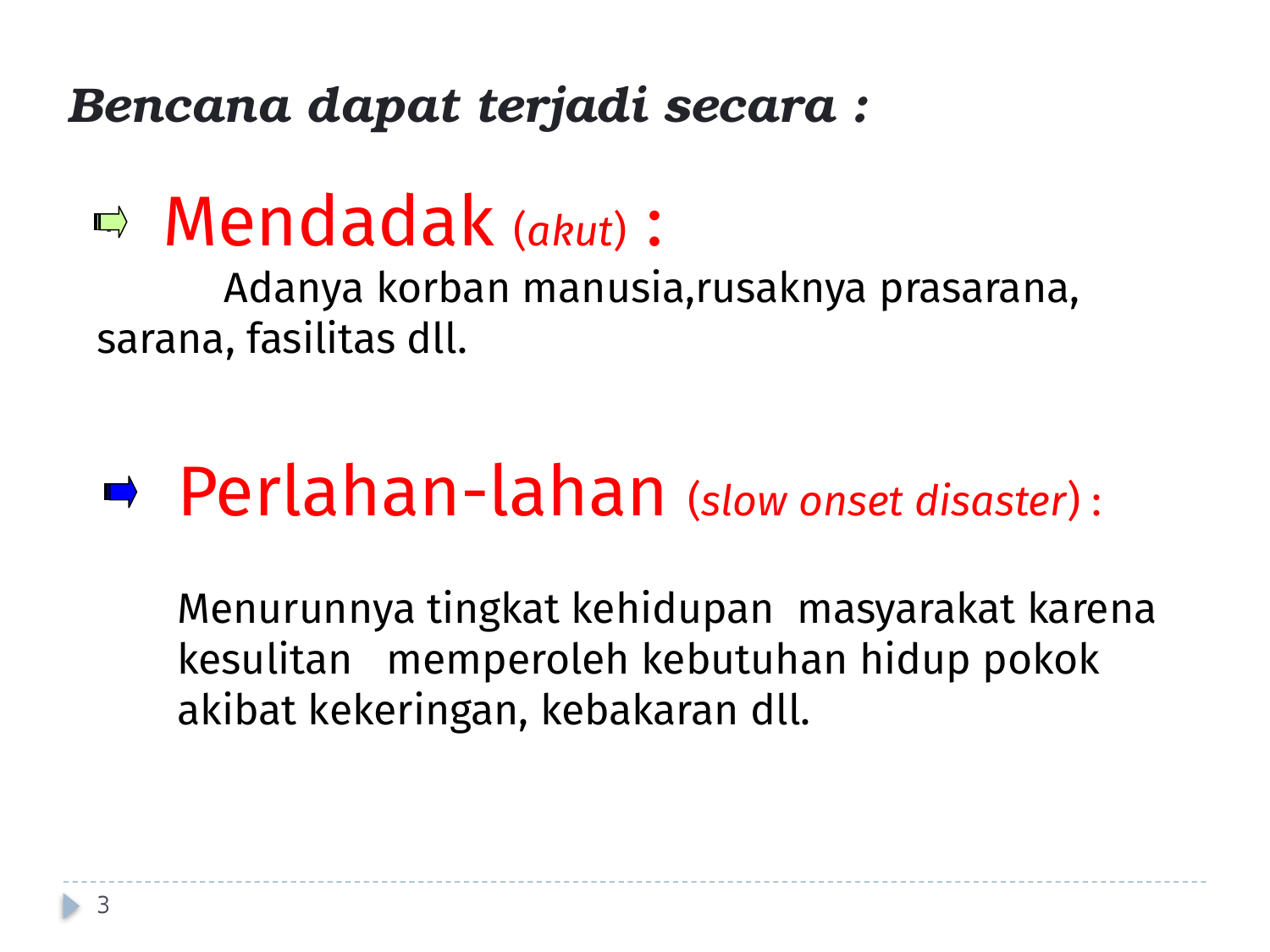

Bencana dapat terjadi secara :
*   Mendadak (akut) :
       	Adanya korban manusia,rusaknya prasarana, 	sarana, fasilitas dll.

Perlahan-lahan (slow onset disaster) :
Menurunnya tingkat kehidupan  masyarakat karena kesulitan   memperoleh kebutuhan hidup pokok akibat kekeringan, kebakaran dll.

3